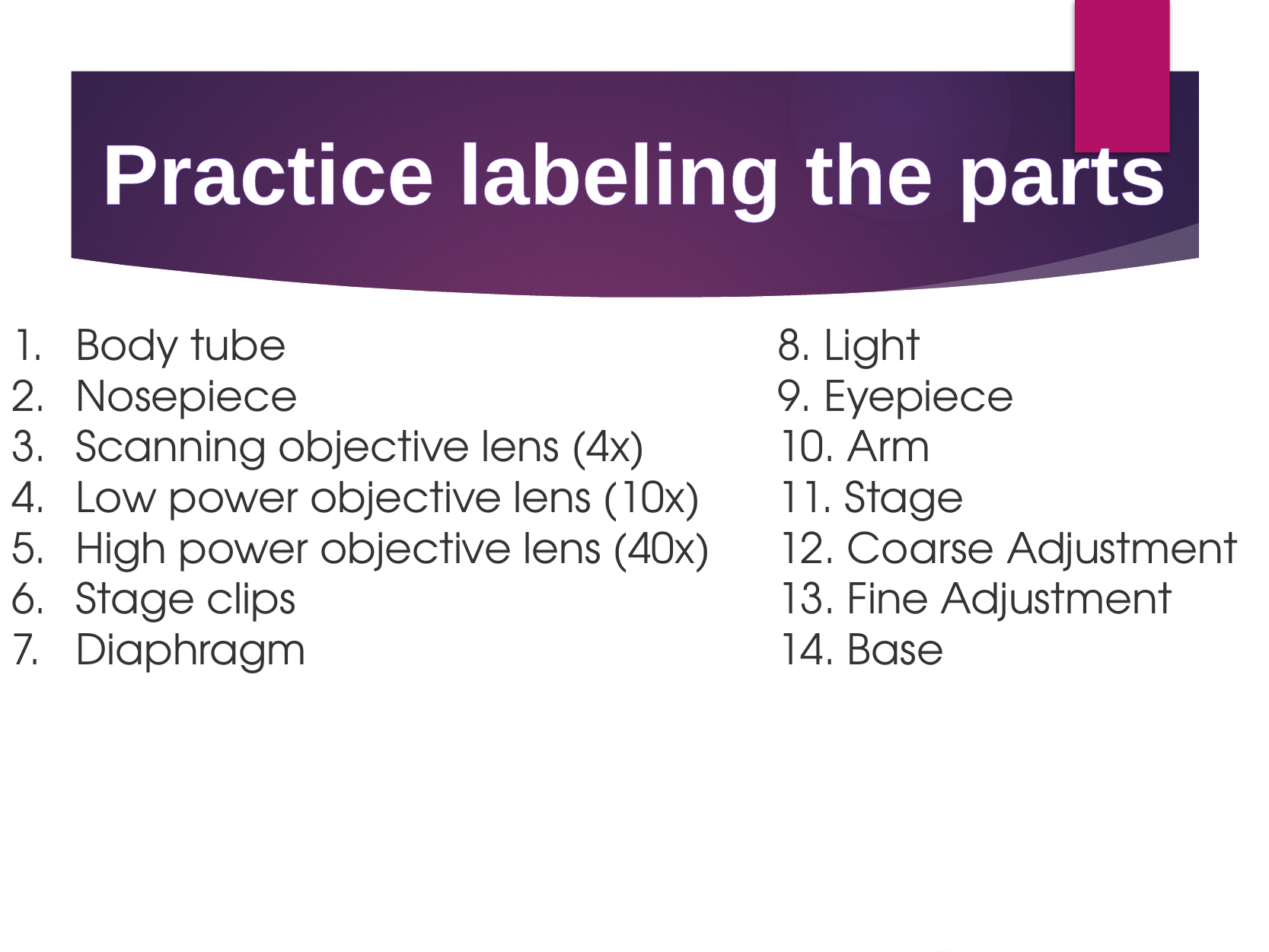

Practice labeling the parts
Body tube
Nosepiece
Scanning objective lens (4x)
Low power objective lens (10x)
High power objective lens (40x)
Stage clips
Diaphragm

8. Light
9. Eyepiece
10. Arm
11. Stage
12. Coarse Adjustment
13. Fine Adjustment
14. Base